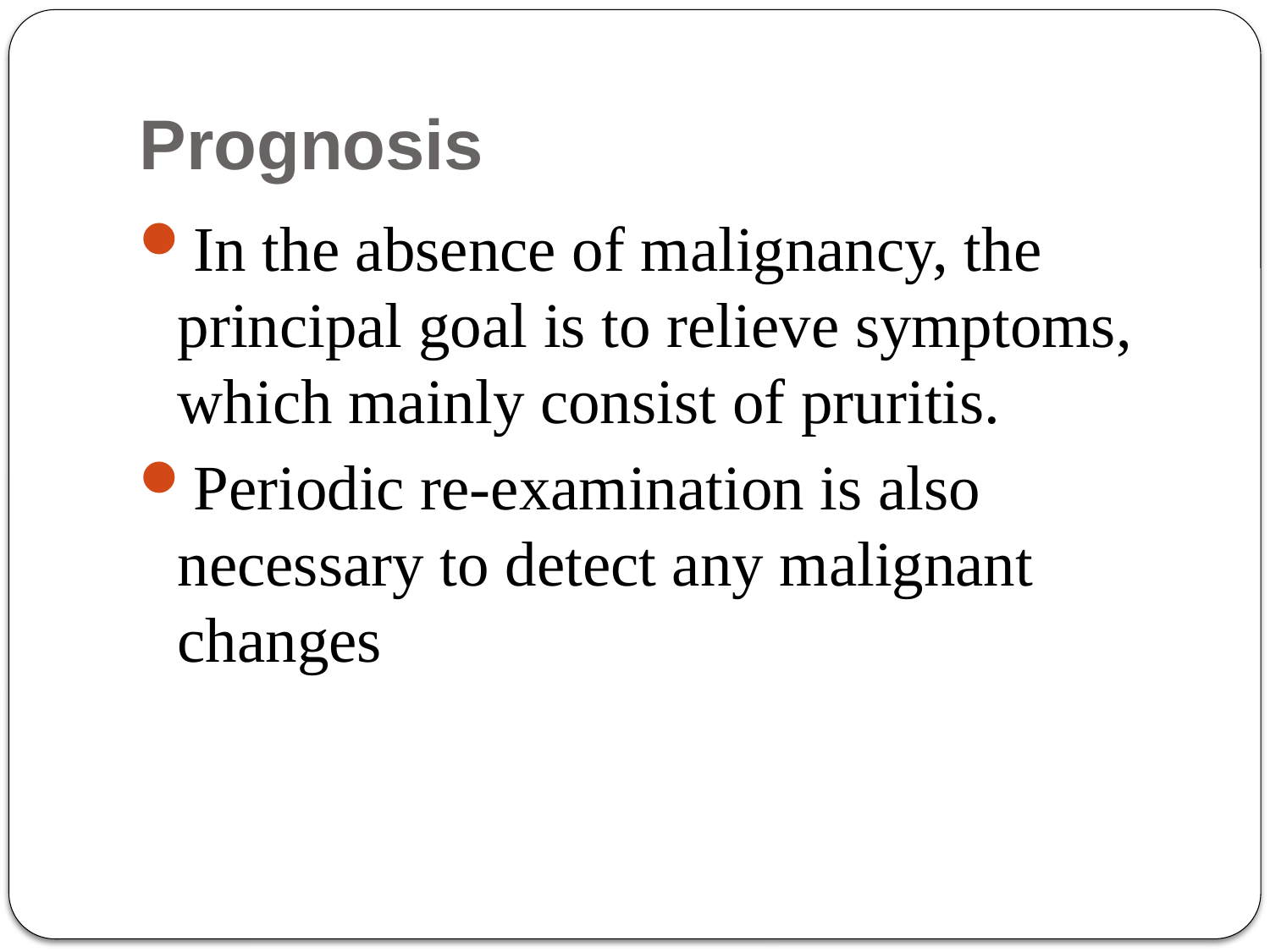

# Prognosis
In the absence of malignancy, the principal goal is to relieve symptoms, which mainly consist of pruritis.
Periodic re-examination is also necessary to detect any malignant changes